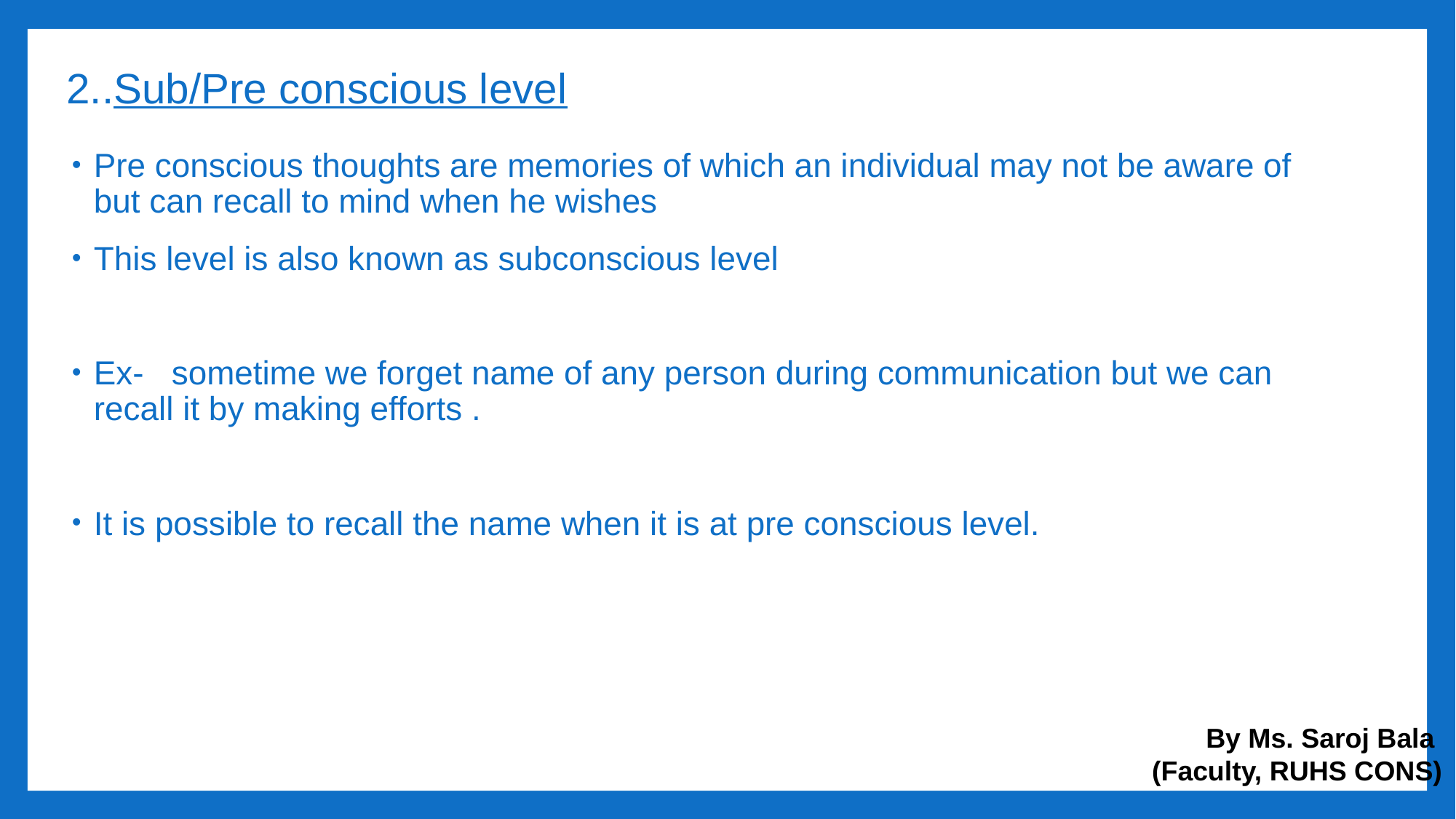

# 2..Sub/Pre conscious level
Pre conscious thoughts are memories of which an individual may not be aware of but can recall to mind when he wishes
This level is also known as subconscious level

Ex-   sometime we forget name of any person during communication but we can recall it by making efforts .

It is possible to recall the name when it is at pre conscious level.
By Ms. Saroj Bala
(Faculty, RUHS CONS)